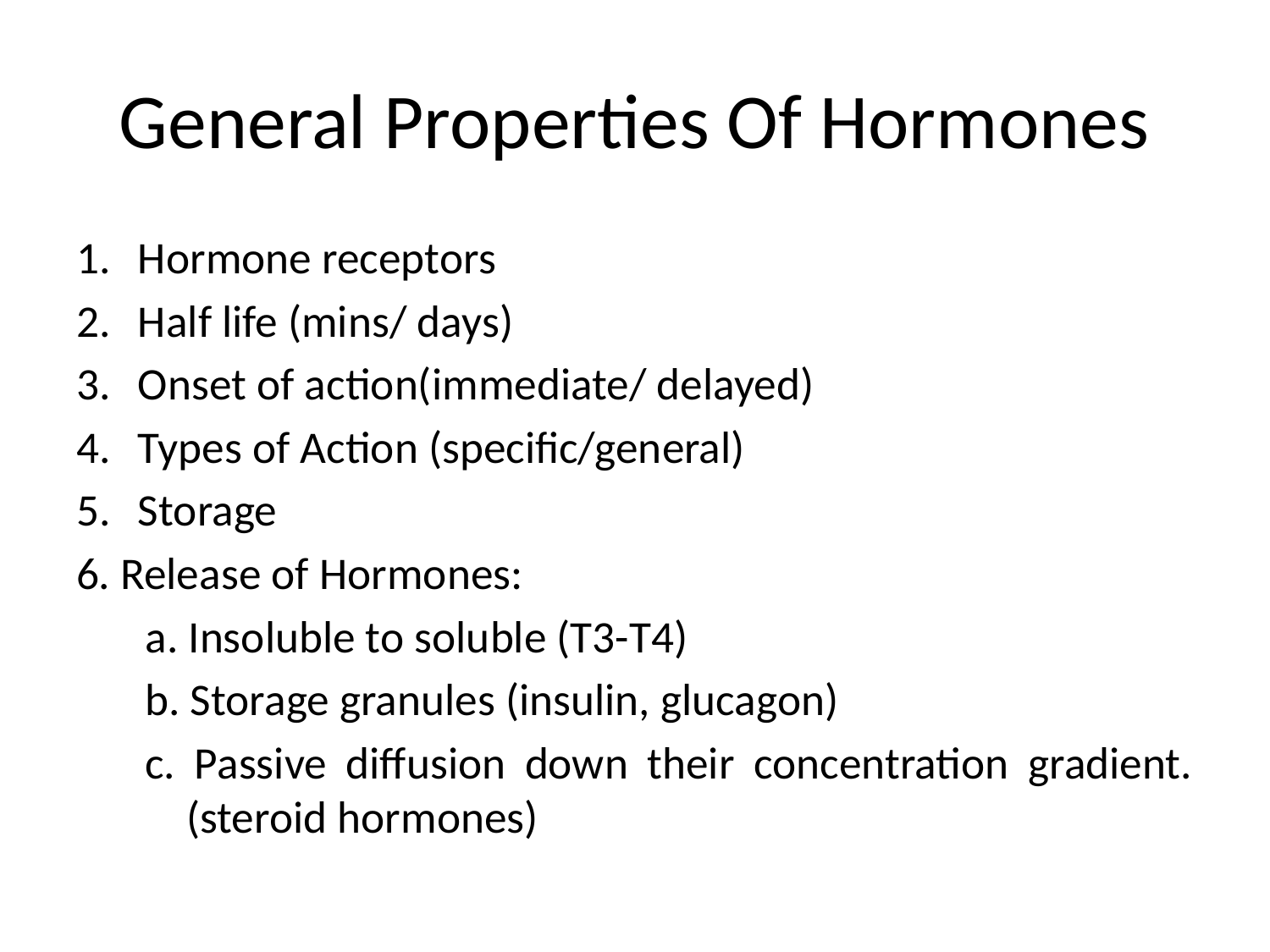

# General Properties Of Hormones
Hormone receptors
Half life (mins/ days)
Onset of action(immediate/ delayed)
Types of Action (specific/general)
Storage
6. Release of Hormones:
a. Insoluble to soluble (T3-T4)
b. Storage granules (insulin, glucagon)
c. Passive diffusion down their concentration gradient. (steroid hormones)